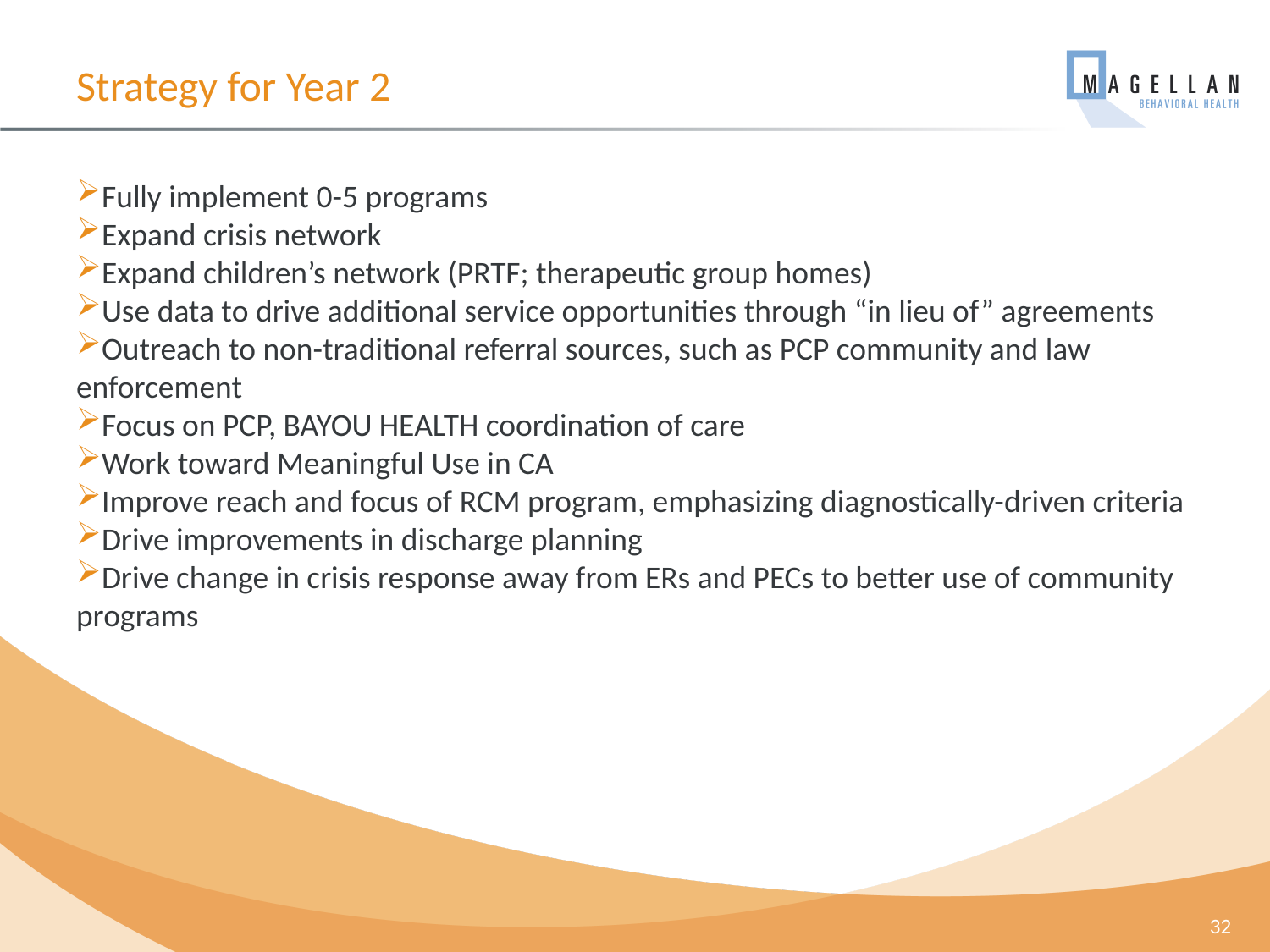

# Strategy for Year 2
Fully implement 0-5 programs
Expand crisis network
Expand children’s network (PRTF; therapeutic group homes)
Use data to drive additional service opportunities through “in lieu of” agreements
Outreach to non-traditional referral sources, such as PCP community and law enforcement
Focus on PCP, BAYOU HEALTH coordination of care
Work toward Meaningful Use in CA
Improve reach and focus of RCM program, emphasizing diagnostically-driven criteria
Drive improvements in discharge planning
Drive change in crisis response away from ERs and PECs to better use of community programs

32